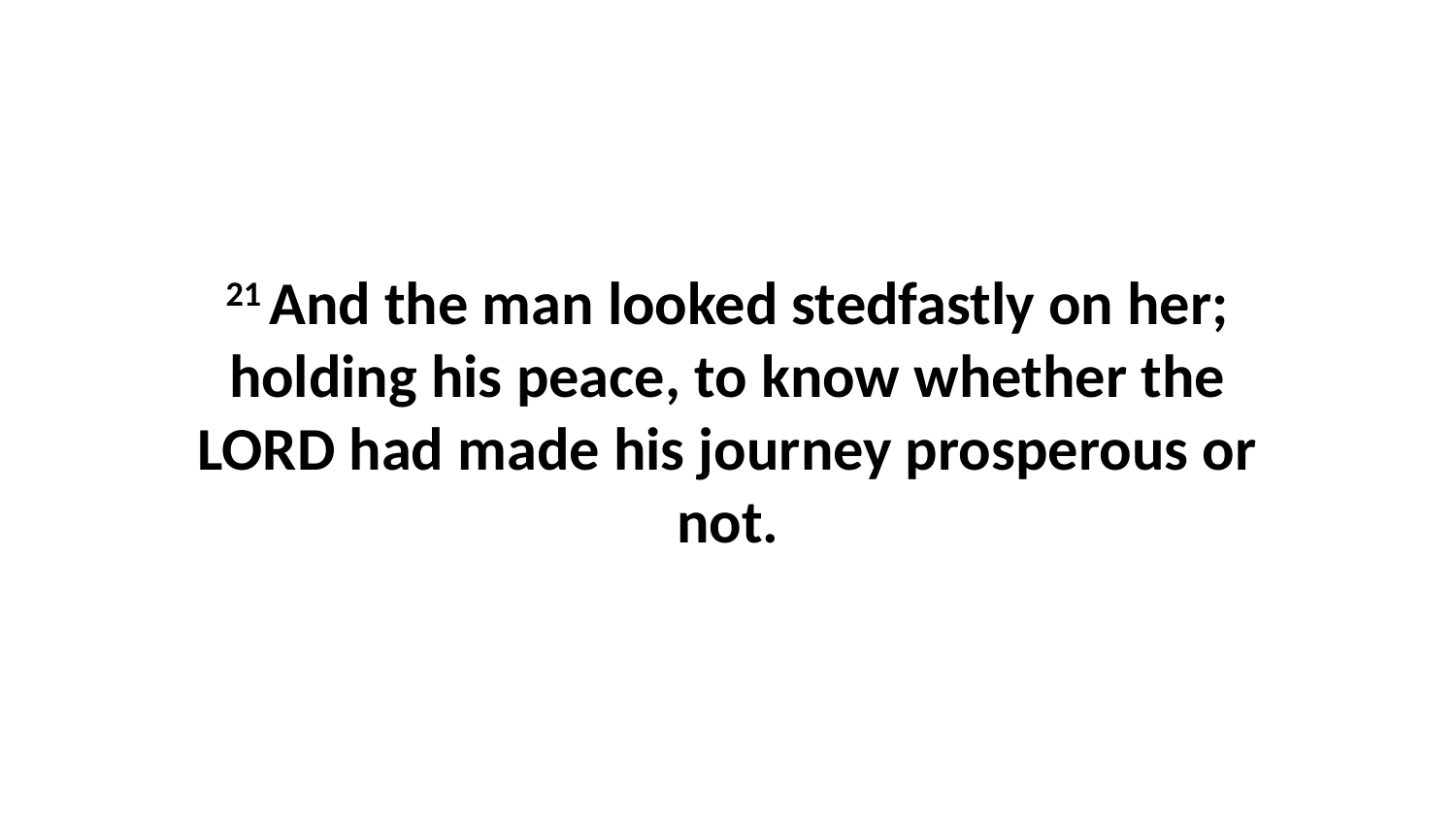

21 And the man looked stedfastly on her; holding his peace, to know whether the LORD had made his journey prosperous or not.